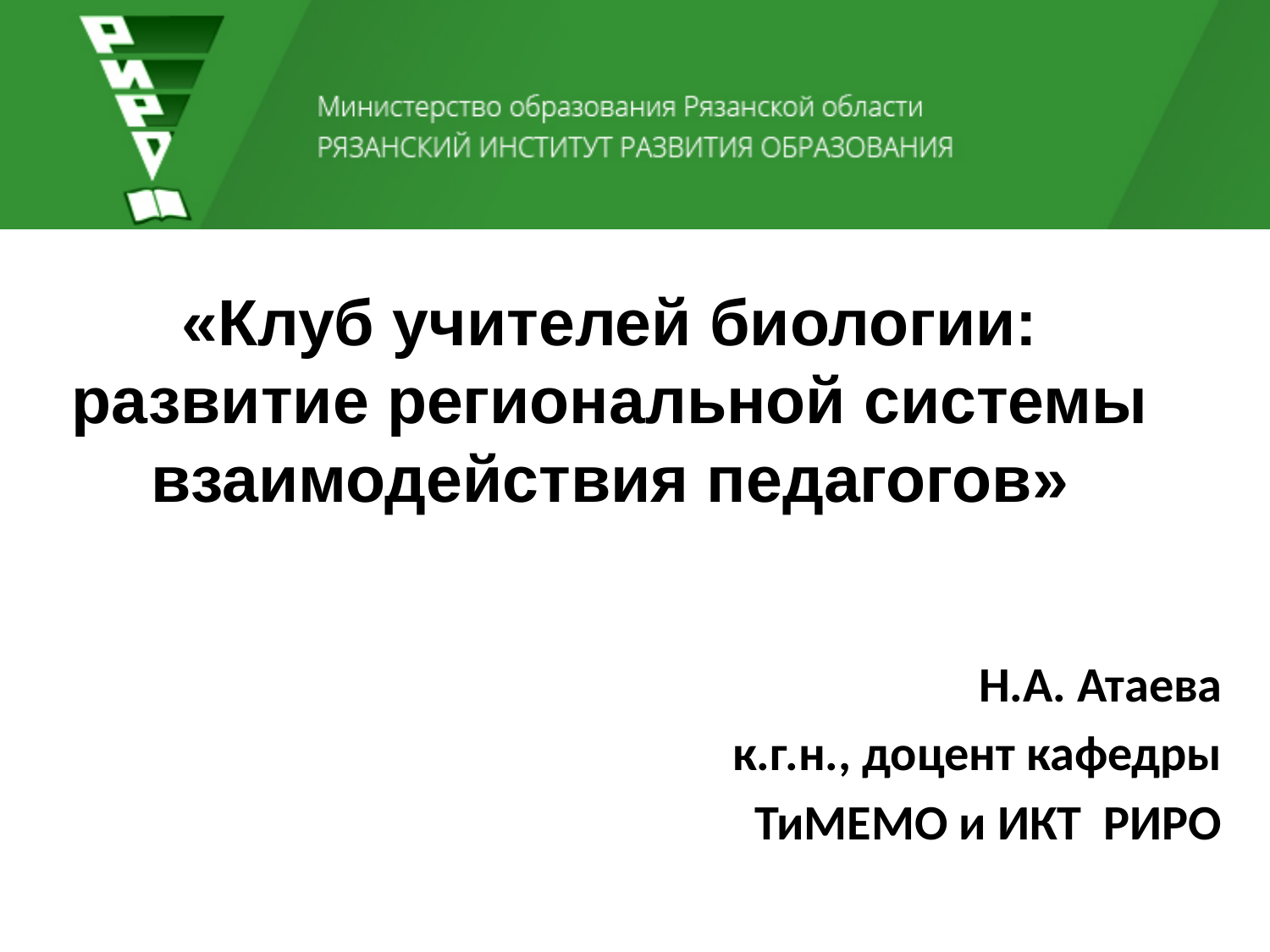

# «Клуб учителей биологии: развитие региональной системы взаимодействия педагогов»

Н.А. Атаева
к.г.н., доцент кафедры
ТиМЕМО и ИКТ  РИРО